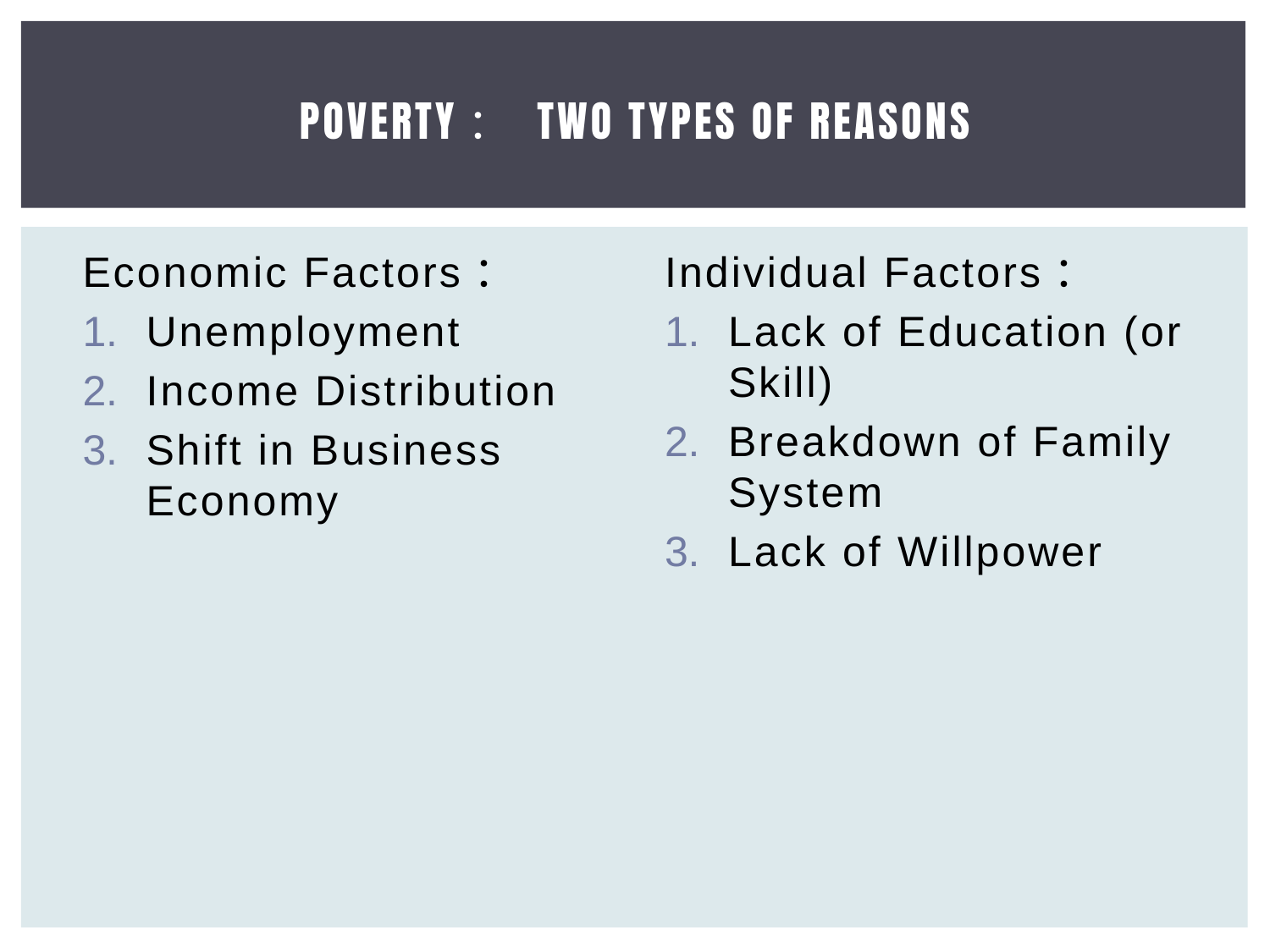

# Poverty： two types of reasons
Economic Factors：
Unemployment
Income Distribution
Shift in Business Economy
Individual Factors：
Lack of Education (or Skill)
Breakdown of Family System
Lack of Willpower